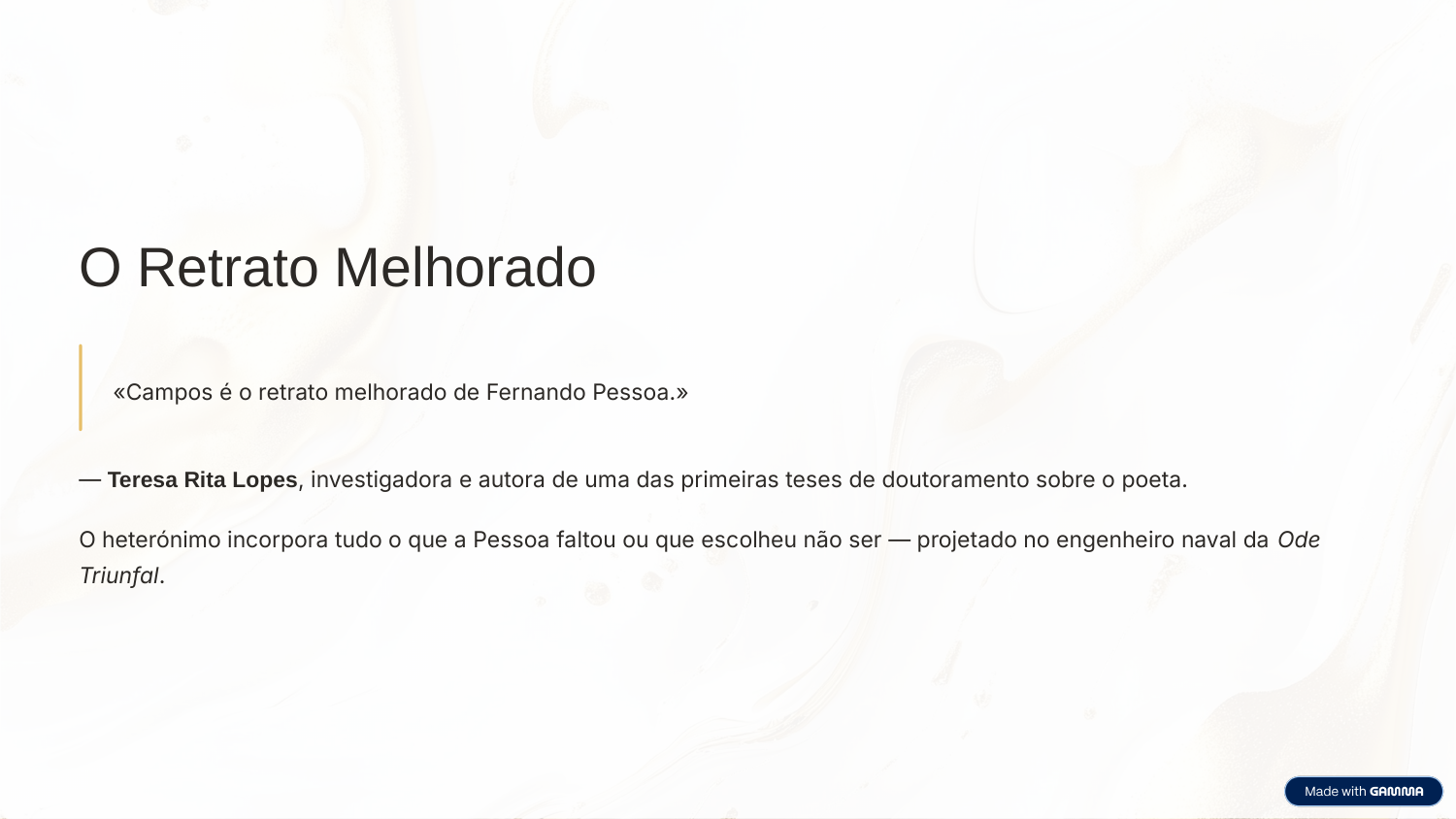

O Retrato Melhorado

«Campos é o retrato melhorado de Fernando Pessoa.»
— Teresa Rita Lopes, investigadora e autora de uma das primeiras teses de doutoramento sobre o poeta.
O heterónimo incorpora tudo o que a Pessoa faltou ou que escolheu não ser — projetado no engenheiro naval da Ode Triunfal.